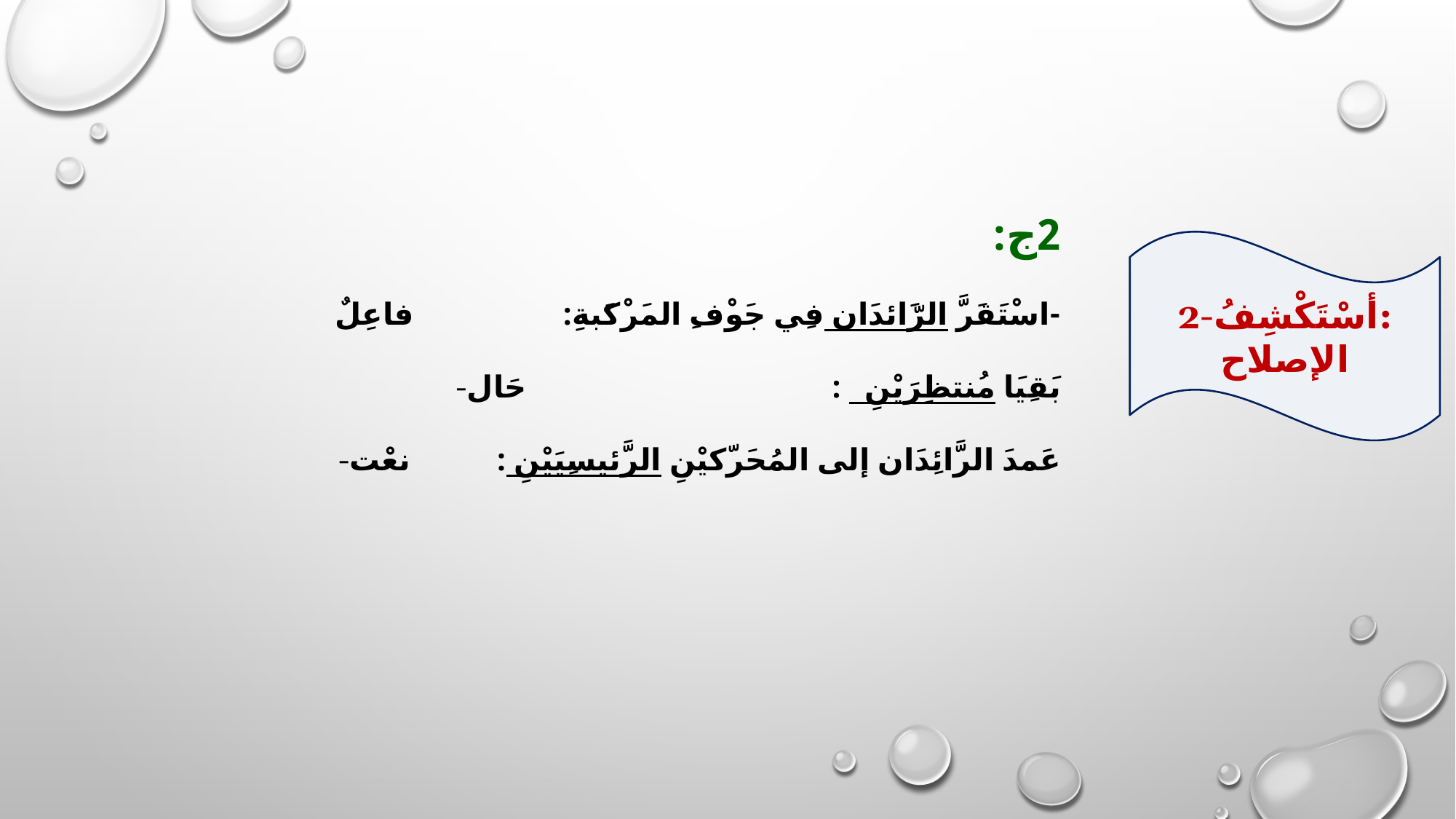

2ج:

-اسْتَقَرَّ الرَّائدَان فِي جَوْفِ المَرْكَبةِ:                   فاعِلٌ

-بَقِيَا مُنتظِرَيْنِ   :                                       حَال

-عَمدَ الرَّائِدَان إلى المُحَرّكيْنِ الرَّئيسِيَيْنِ :           نعْت
2-أسْتَكْشِفُ:
الإصلاح